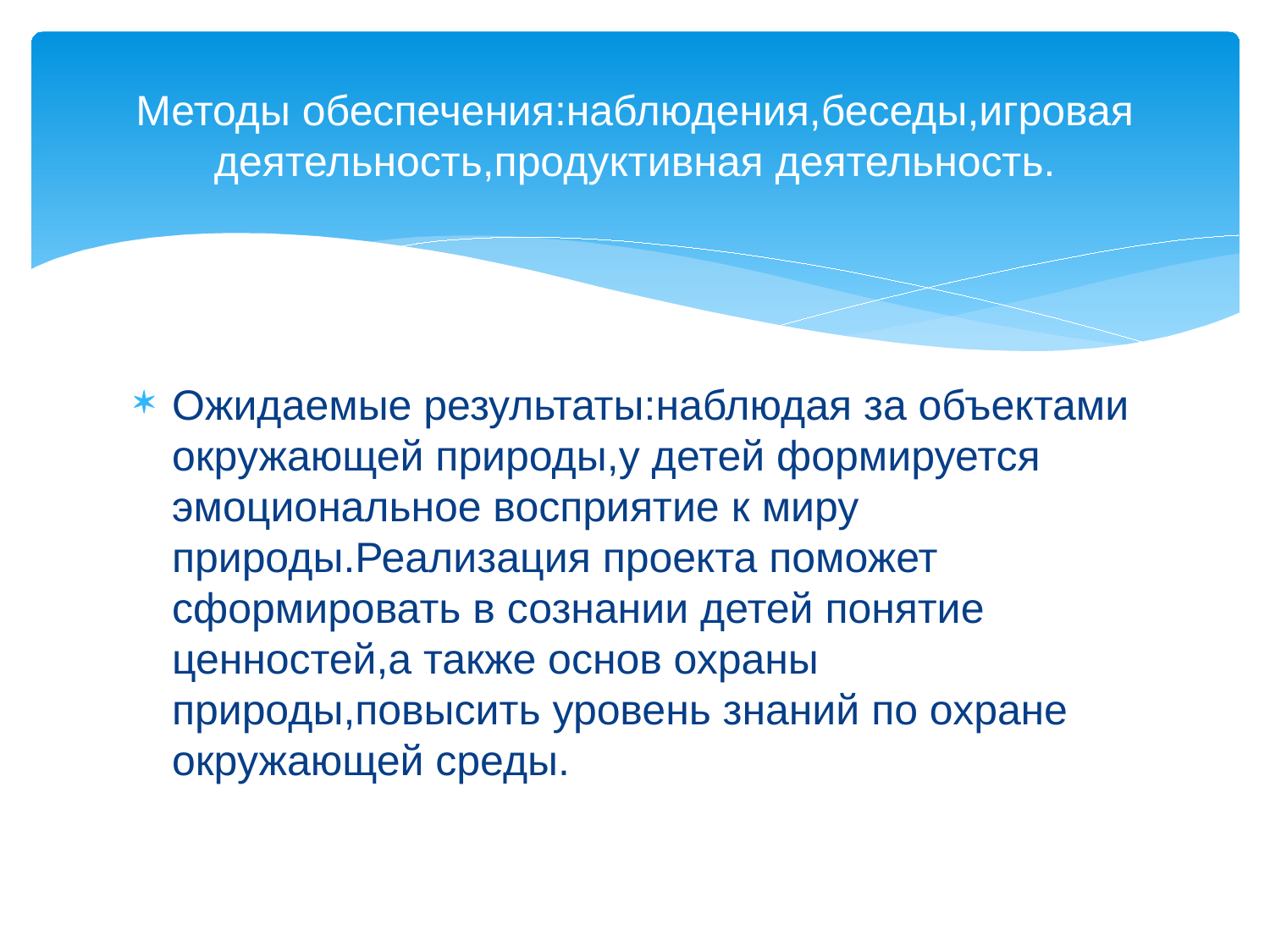

# Методы обеспечения:наблюдения,беседы,игровая деятельность,продуктивная деятельность.
Ожидаемые результаты:наблюдая за объектами окружающей природы,у детей формируется эмоциональное восприятие к миру природы.Реализация проекта поможет сформировать в сознании детей понятие ценностей,а также основ охраны природы,повысить уровень знаний по охране окружающей среды.